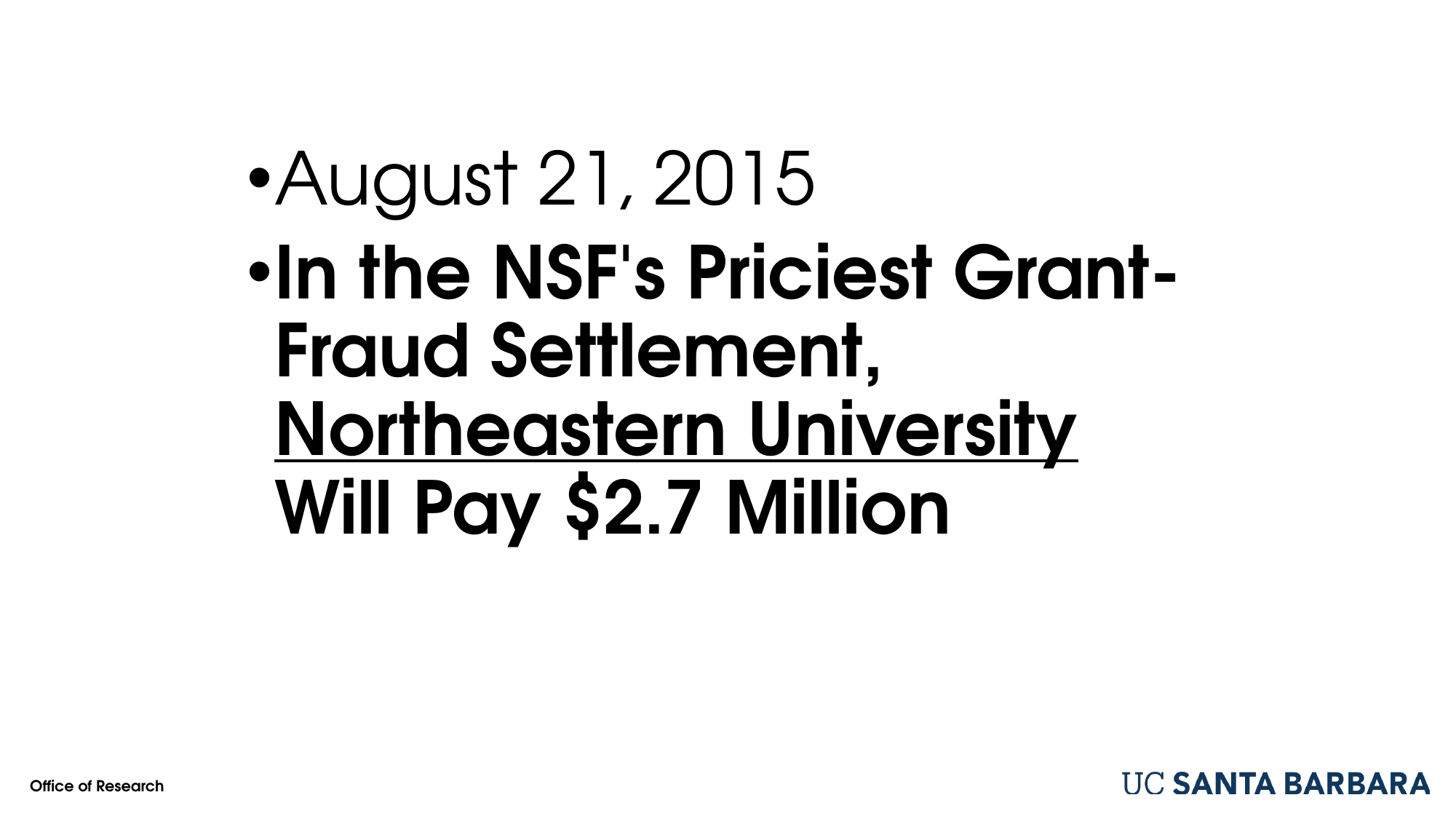

August 21, 2015
In the NSF's Priciest Grant-Fraud Settlement, Northeastern University Will Pay $2.7 Million